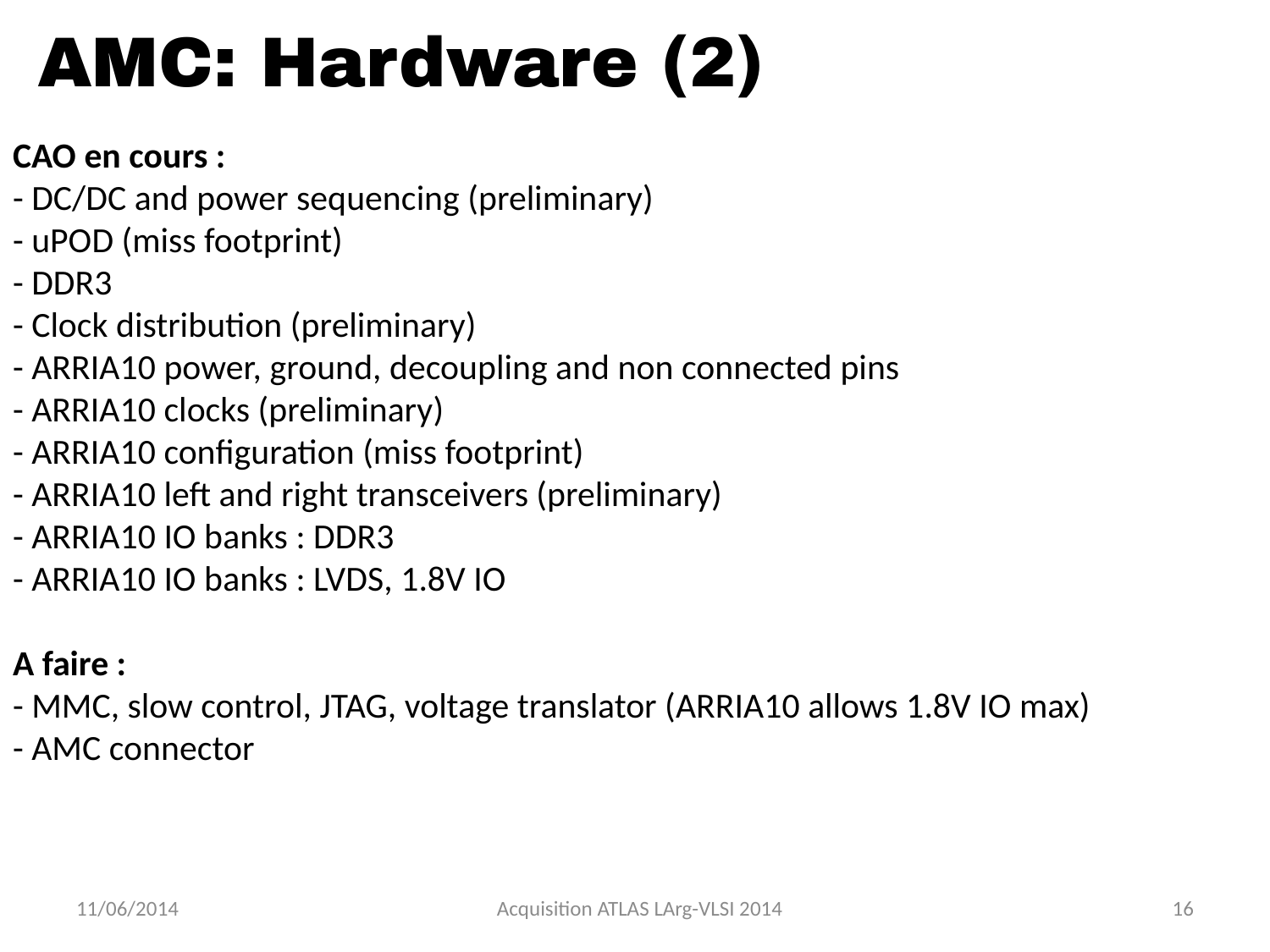

AMC: Hardware (2)

CAO en cours :
- DC/DC and power sequencing (preliminary)
- uPOD (miss footprint)
- DDR3
- Clock distribution (preliminary)
- ARRIA10 power, ground, decoupling and non connected pins
- ARRIA10 clocks (preliminary)
- ARRIA10 configuration (miss footprint)
- ARRIA10 left and right transceivers (preliminary)
- ARRIA10 IO banks : DDR3
- ARRIA10 IO banks : LVDS, 1.8V IO

A faire :
- MMC, slow control, JTAG, voltage translator (ARRIA10 allows 1.8V IO max)
- AMC connector

11/06/2014
Acquisition ATLAS LArg-VLSI 2014
16